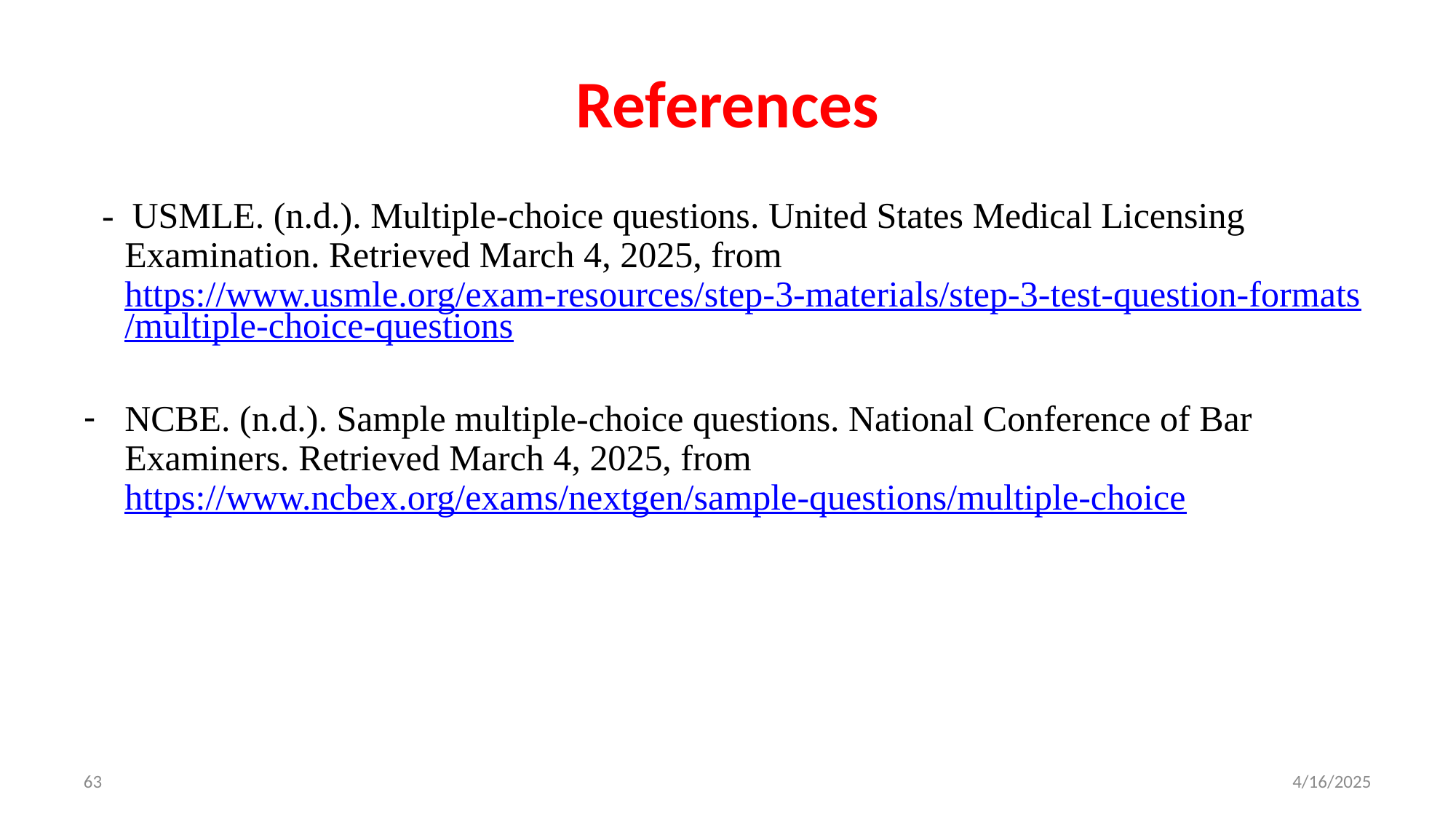

# References
  -  USMLE. (n.d.). Multiple-choice questions. United States Medical Licensing Examination. Retrieved March 4, 2025, from https://www.usmle.org/exam-resources/step-3-materials/step-3-test-question-formats/multiple-choice-questions

NCBE. (n.d.). Sample multiple-choice questions. National Conference of Bar Examiners. Retrieved March 4, 2025, from https://www.ncbex.org/exams/nextgen/sample-questions/multiple-choice

63
4/16/2025